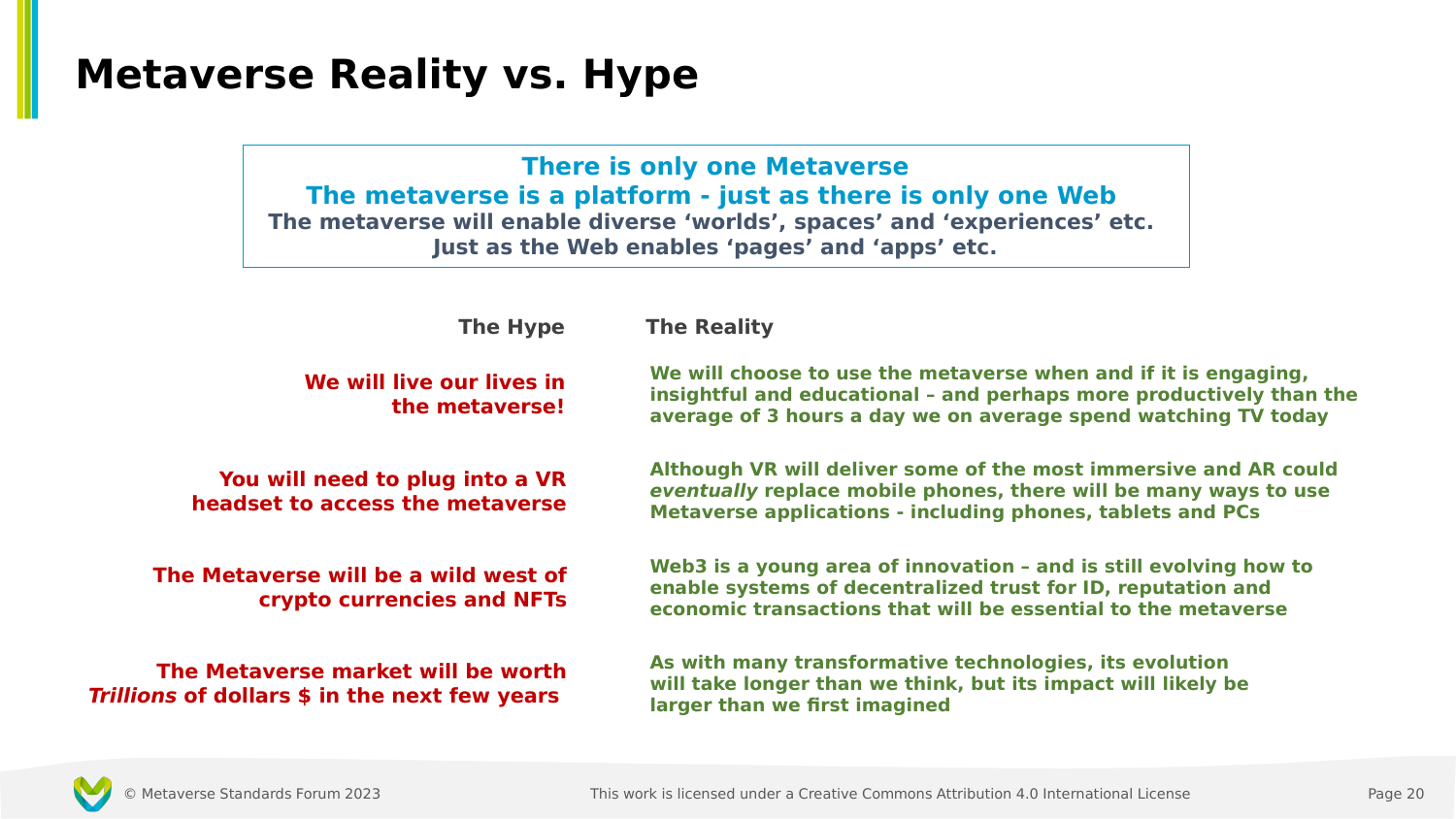

# Metaverse Reality vs. Hype
There is only one Metaverse
The metaverse is a platform - just as there is only one Web
The metaverse will enable diverse ‘worlds’, spaces’ and ‘experiences’ etc.
Just as the Web enables ‘pages’ and ‘apps’ etc.
The Hype
The Reality
We will choose to use the metaverse when and if it is engaging, insightful and educational – and perhaps more productively than the average of 3 hours a day we on average spend watching TV today
We will live our lives in the metaverse!
Although VR will deliver some of the most immersive and AR could eventually replace mobile phones, there will be many ways to use Metaverse applications - including phones, tablets and PCs
You will need to plug into a VR headset to access the metaverse
Web3 is a young area of innovation – and is still evolving how to enable systems of decentralized trust for ID, reputation and economic transactions that will be essential to the metaverse
The Metaverse will be a wild west of crypto currencies and NFTs
As with many transformative technologies, its evolution will take longer than we think, but its impact will likely be larger than we first imagined
The Metaverse market will be worth Trillions of dollars $ in the next few years